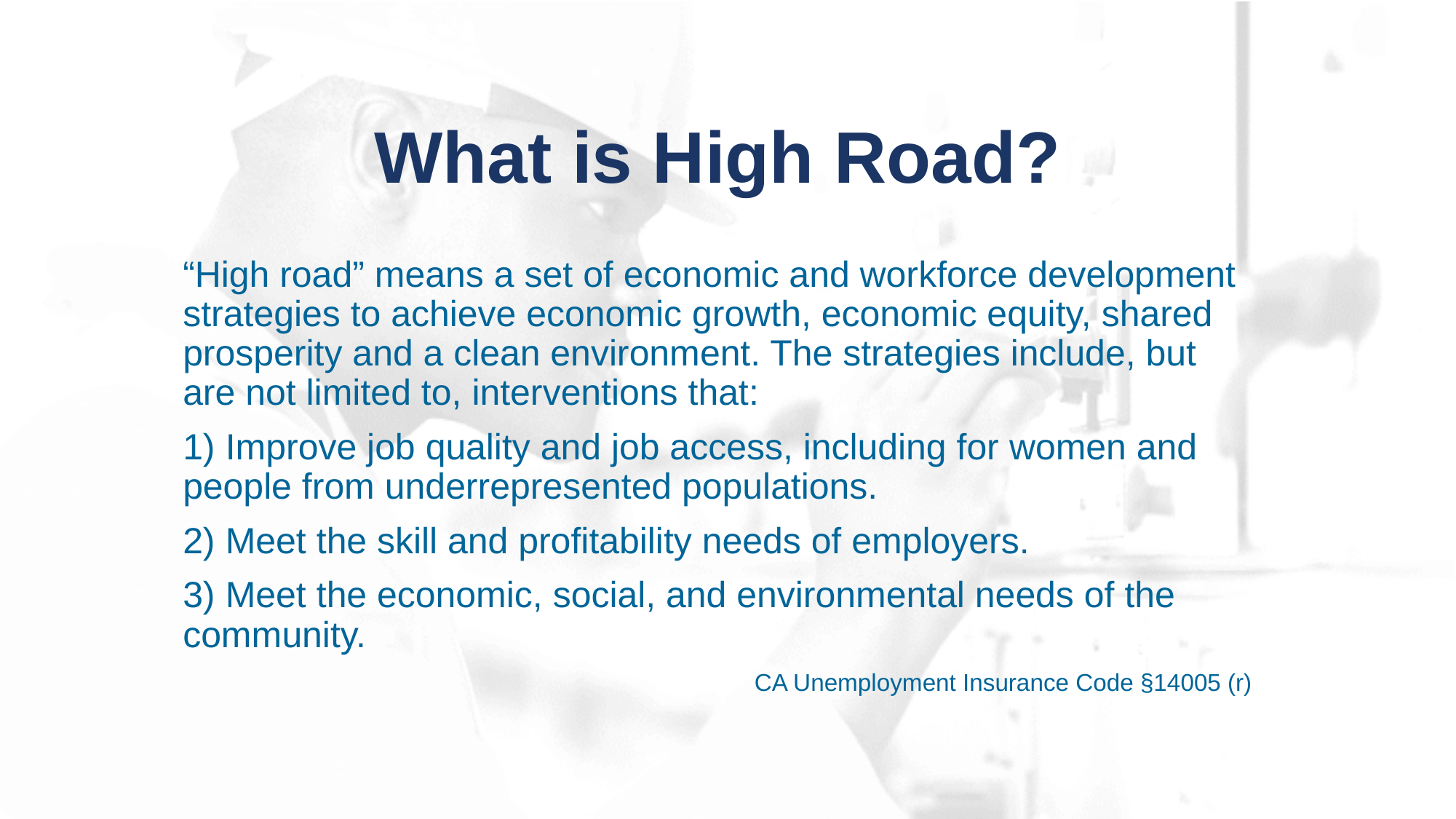

# What is High Road?
“High road” means a set of economic and workforce development strategies to achieve economic growth, economic equity, shared prosperity and a clean environment. The strategies include, but are not limited to, interventions that:
1) Improve job quality and job access, including for women and people from underrepresented populations.
2) Meet the skill and profitability needs of employers.
3) Meet the economic, social, and environmental needs of the community.
CA Unemployment Insurance Code §14005 (r)